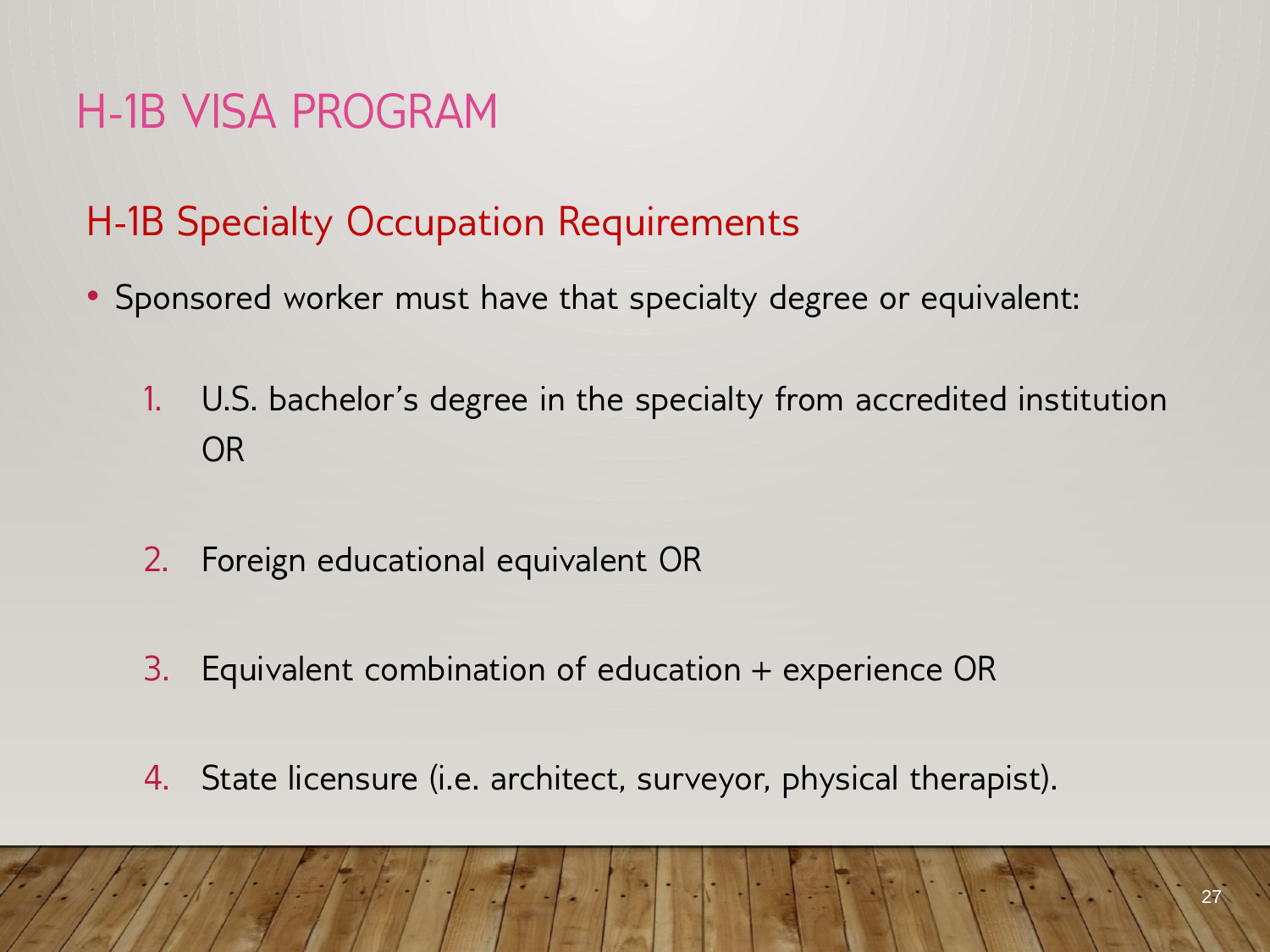

# H-1B Visa program
H-1B Specialty Occupation Requirements
Sponsored worker must have that specialty degree or equivalent:
U.S. bachelor’s degree in the specialty from accredited institution OR
Foreign educational equivalent OR
Equivalent combination of education + experience OR
State licensure (i.e. architect, surveyor, physical therapist).